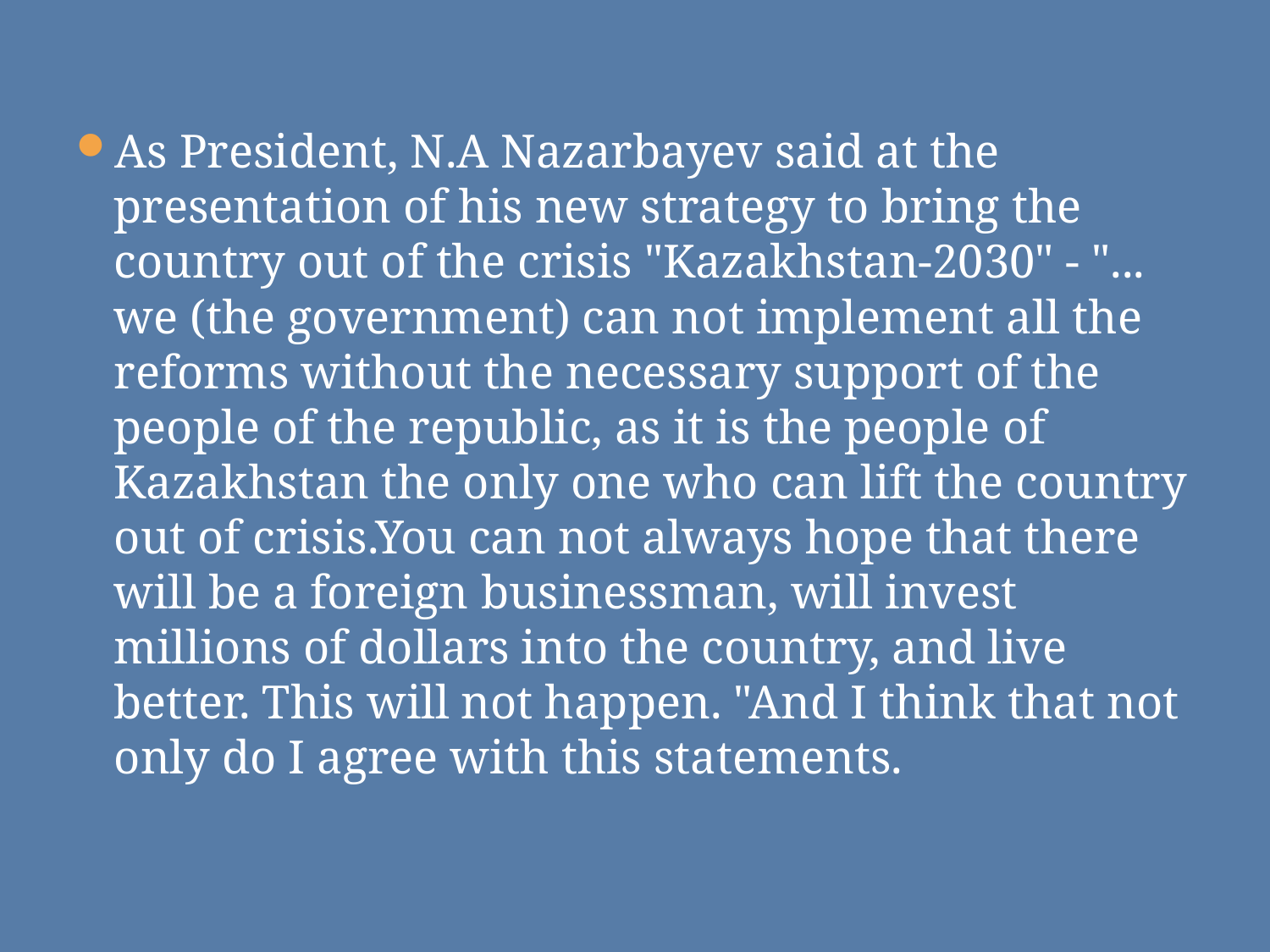

As President, N.A Nazarbayev said at the presentation of his new strategy to bring the country out of the crisis "Kazakhstan-2030" - "... we (the government) can not implement all the reforms without the necessary support of the people of the republic, as it is the people of Kazakhstan the only one who can lift the country out of crisis.You can not always hope that there will be a foreign businessman, will invest millions of dollars into the country, and live better. This will not happen. "And I think that not only do I agree with this statements.